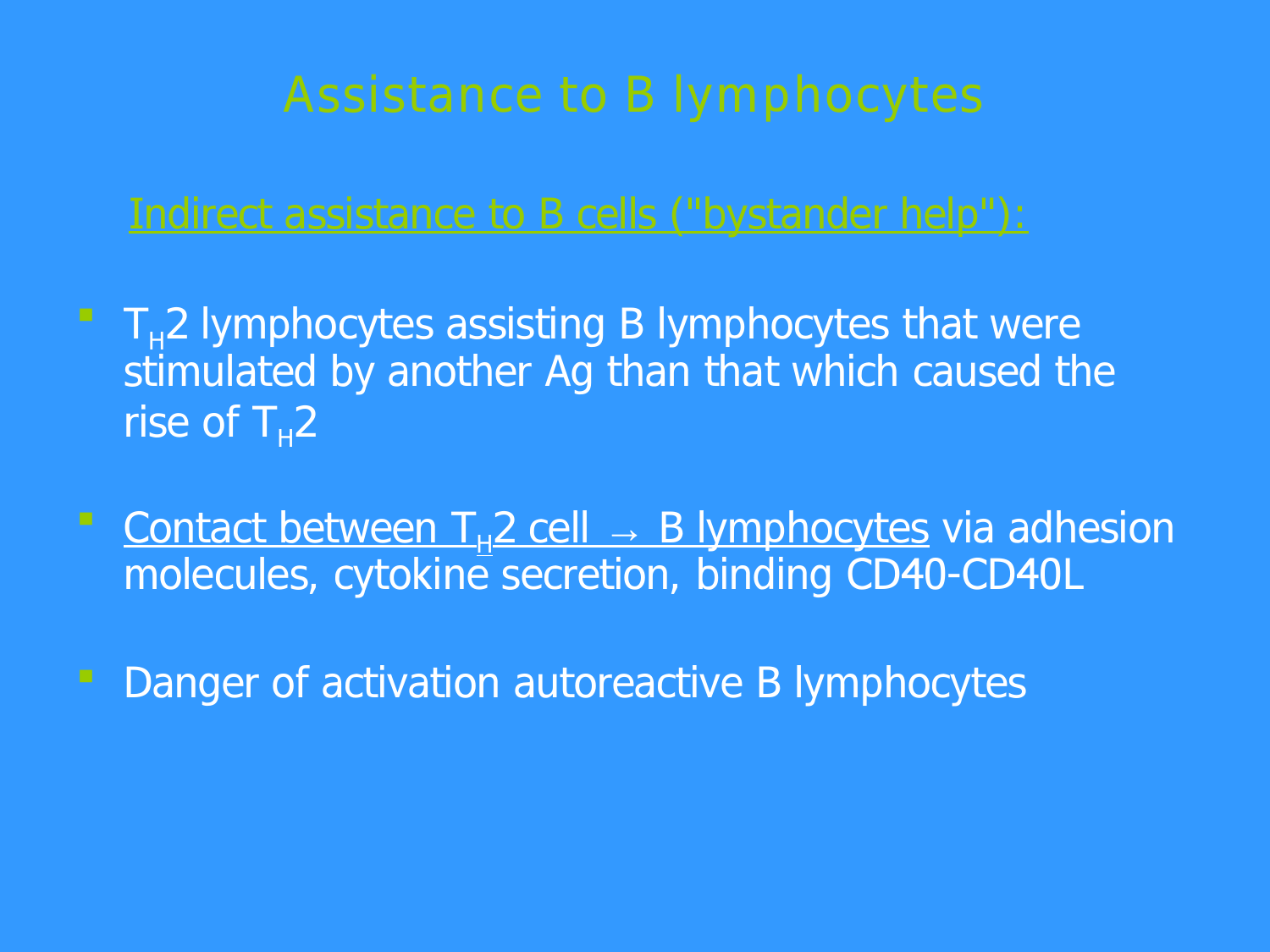

# Assistance to B lymphocytes
    Indirect assistance to B cells ("bystander help"):
TH2 lymphocytes assisting B lymphocytes that were stimulated by another Ag than that which caused the rise of TH2
Contact between TH2 cell → B lymphocytes via adhesion molecules, cytokine secretion, binding CD40-CD40L

Danger of activation autoreactive B lymphocytes